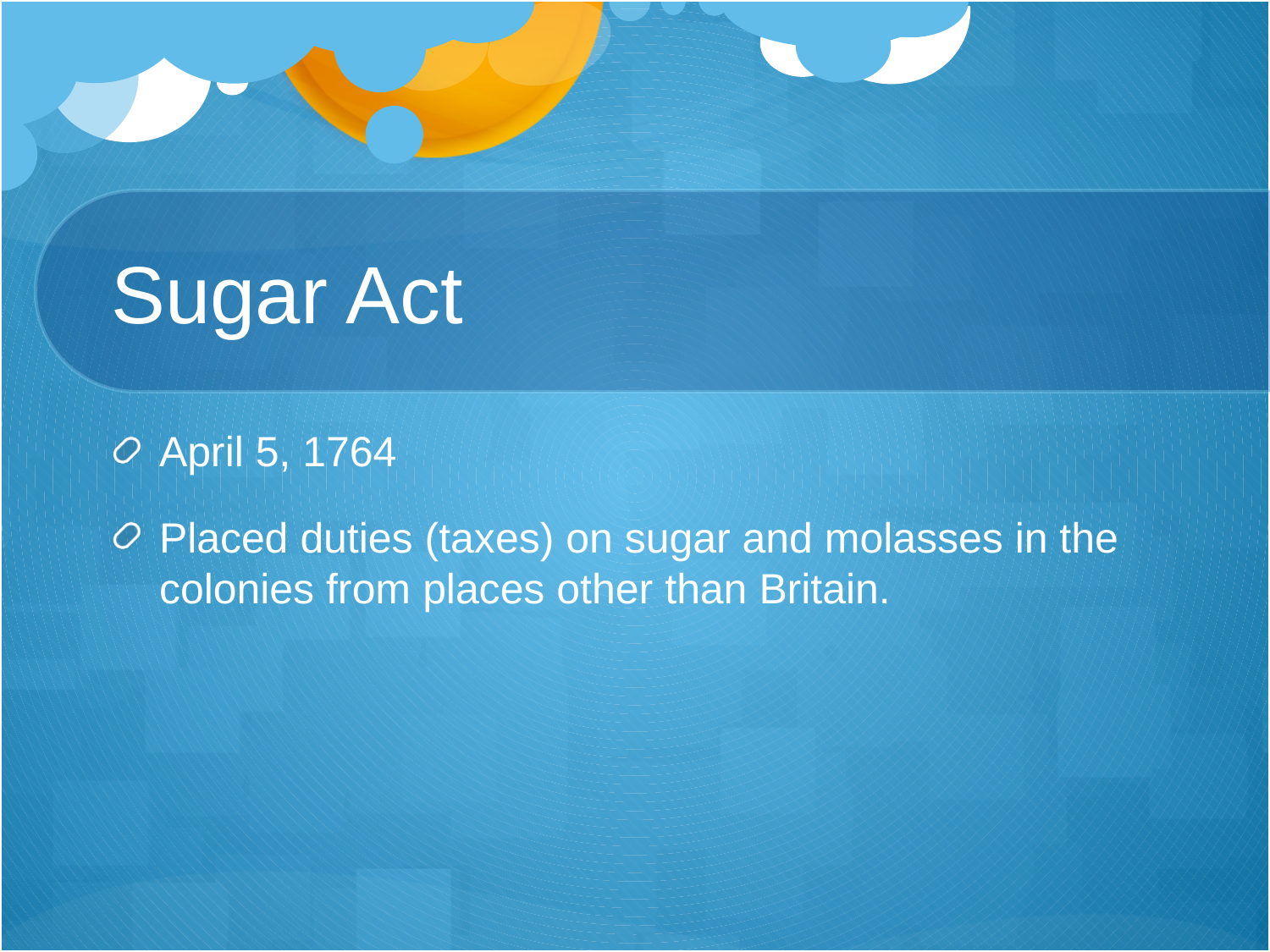

# Sugar Act
April 5, 1764
Placed duties (taxes) on sugar and molasses in the colonies from places other than Britain.